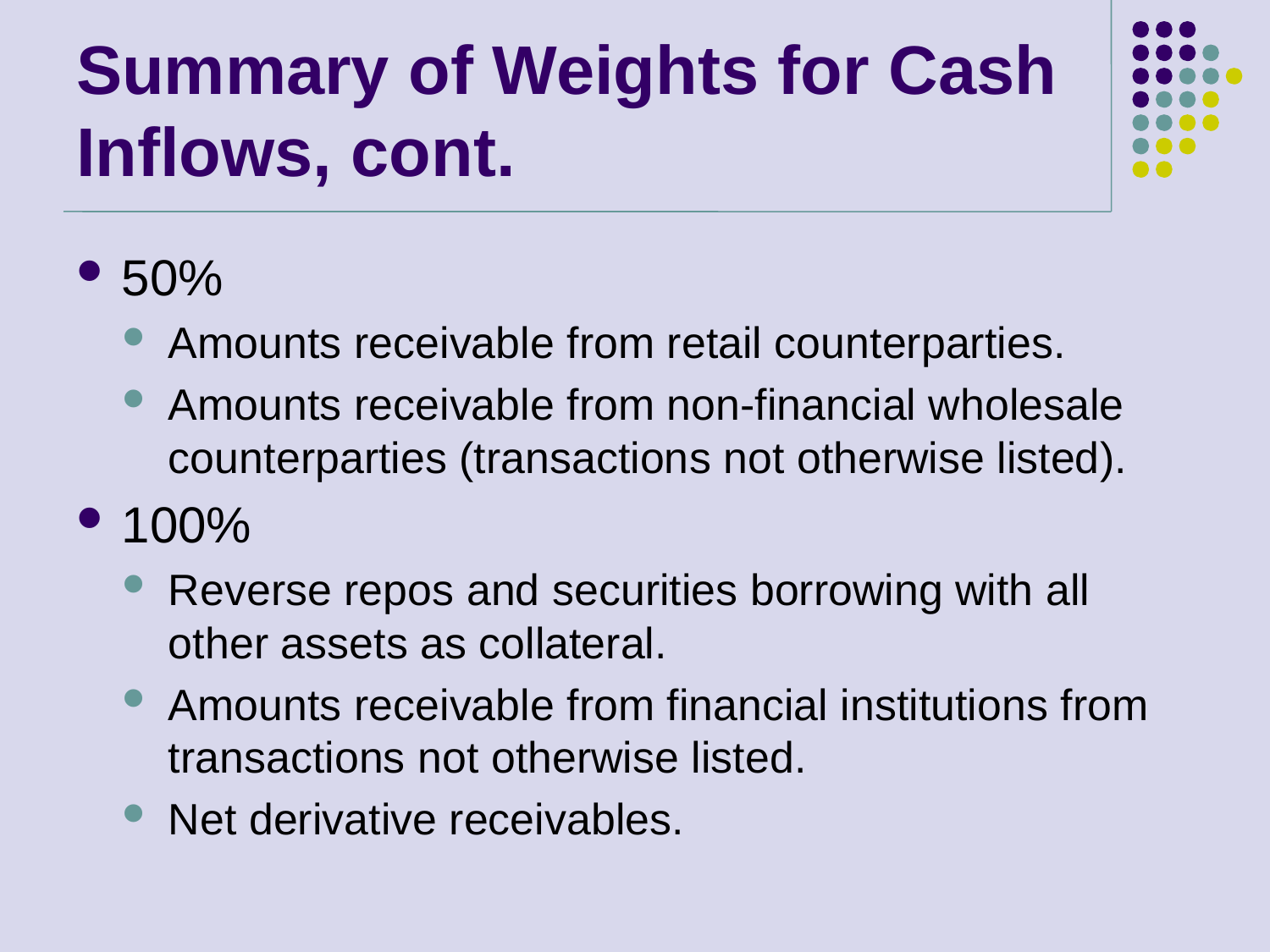

# Summary of Weights for Cash Inflows, cont.
50%
Amounts receivable from retail counterparties.
Amounts receivable from non-financial wholesale counterparties (transactions not otherwise listed).
100%
Reverse repos and securities borrowing with all other assets as collateral.
Amounts receivable from financial institutions from transactions not otherwise listed.
Net derivative receivables.